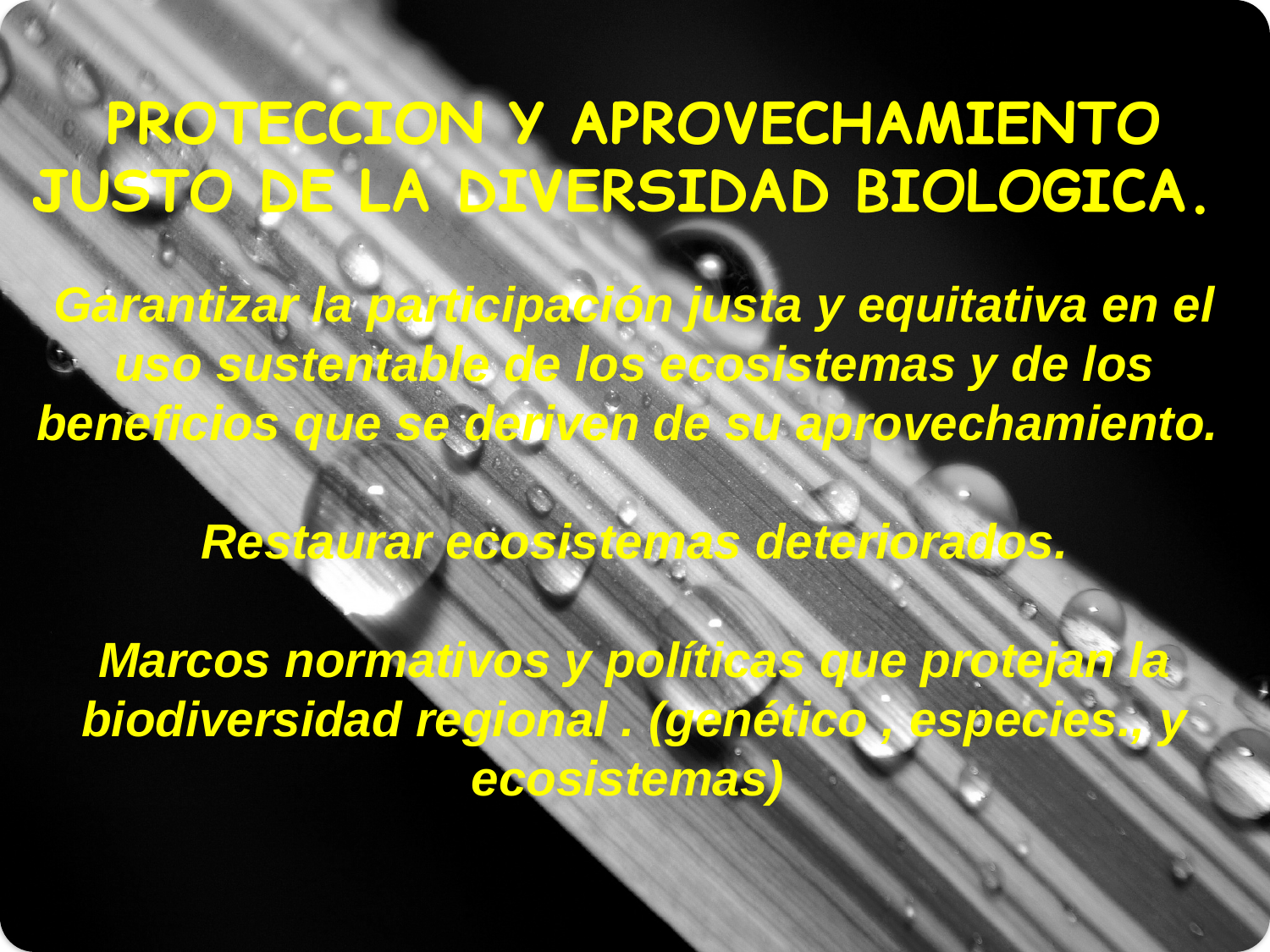

PROTECCION Y APROVECHAMIENTO JUSTO DE LA DIVERSIDAD BIOLOGICA.

Garantizar la participación justa y equitativa en el uso sustentable de los ecosistemas y de los beneficios que se deriven de su aprovechamiento.

Restaurar ecosistemas deteriorados.

Marcos normativos y políticas que protejan la biodiversidad regional . (genético , especies., y ecosistemas)

#